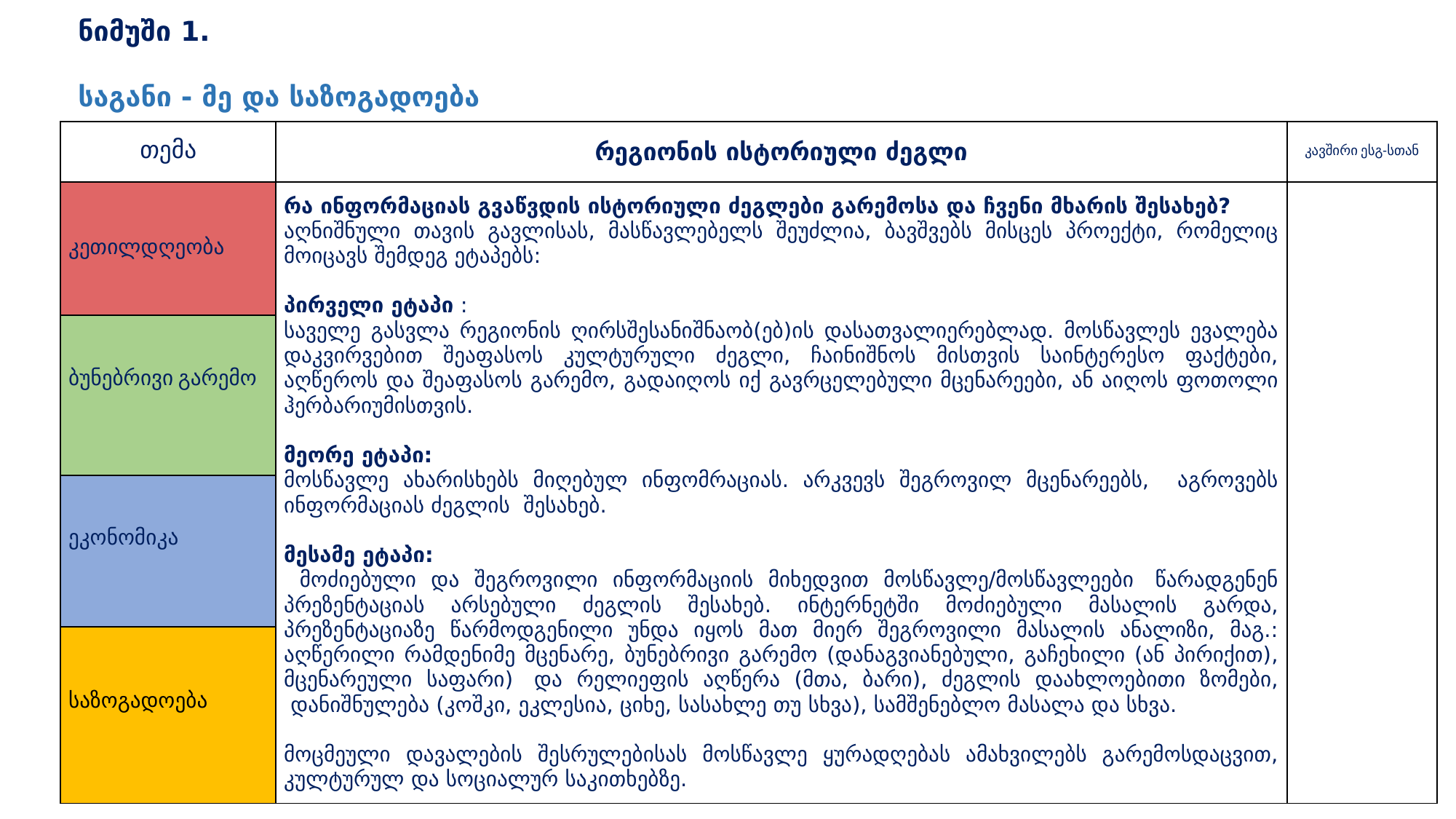

ნიმუში 1.

საგანი - მე და საზოგადოება

| თემა | რეგიონის ისტორიული ძეგლი | კავშირი ესგ-სთან |
| --- | --- | --- |
| კეთილდღეობა | რა ინფორმაციას გვაწვდის ისტორიული ძეგლები გარემოსა და ჩვენი მხარის შესახებ? აღნიშნული თავის გავლისას, მასწავლებელს შეუძლია, ბავშვებს მისცეს პროექტი, რომელიც მოიცავს შემდეგ ეტაპებს: პირველი ეტაპი : საველე გასვლა რეგიონის ღირსშესანიშნაობ(ებ)ის დასათვალიერებლად. მოსწავლეს ევალება დაკვირვებით შეაფასოს კულტურული ძეგლი, ჩაინიშნოს მისთვის საინტერესო ფაქტები, აღწეროს და შეაფასოს გარემო, გადაიღოს იქ გავრცელებული მცენარეები, ან აიღოს ფოთოლი ჰერბარიუმისთვის. მეორე ეტაპი: მოსწავლე ახარისხებს მიღებულ ინფომრაციას. არკვევს შეგროვილ მცენარეებს, აგროვებს ინფორმაციას ძეგლის  შესახებ. მესამე ეტაპი: მოძიებული და შეგროვილი ინფორმაციის მიხედვით მოსწავლე/მოსწავლეები  წარადგენენ პრეზენტაციას არსებული ძეგლის შესახებ. ინტერნეტში მოძიებული მასალის გარდა, პრეზენტაციაზე წარმოდგენილი უნდა იყოს მათ მიერ შეგროვილი მასალის ანალიზი, მაგ.: აღწერილი რამდენიმე მცენარე, ბუნებრივი გარემო (დანაგვიანებული, გაჩეხილი (ან პირიქით), მცენარეული საფარი)  და რელიეფის აღწერა (მთა, ბარი), ძეგლის დაახლოებითი ზომები,  დანიშნულება (კოშკი, ეკლესია, ციხე, სასახლე თუ სხვა), სამშენებლო მასალა და სხვა. მოცმეული დავალების შესრულებისას მოსწავლე ყურადღებას ამახვილებს გარემოსდაცვით, კულტურულ და სოციალურ საკითხებზე. |  |
| ბუნებრივი გარემო |  |  |
| ეკონომიკა |  |  |
| საზოგადოება |  |  |